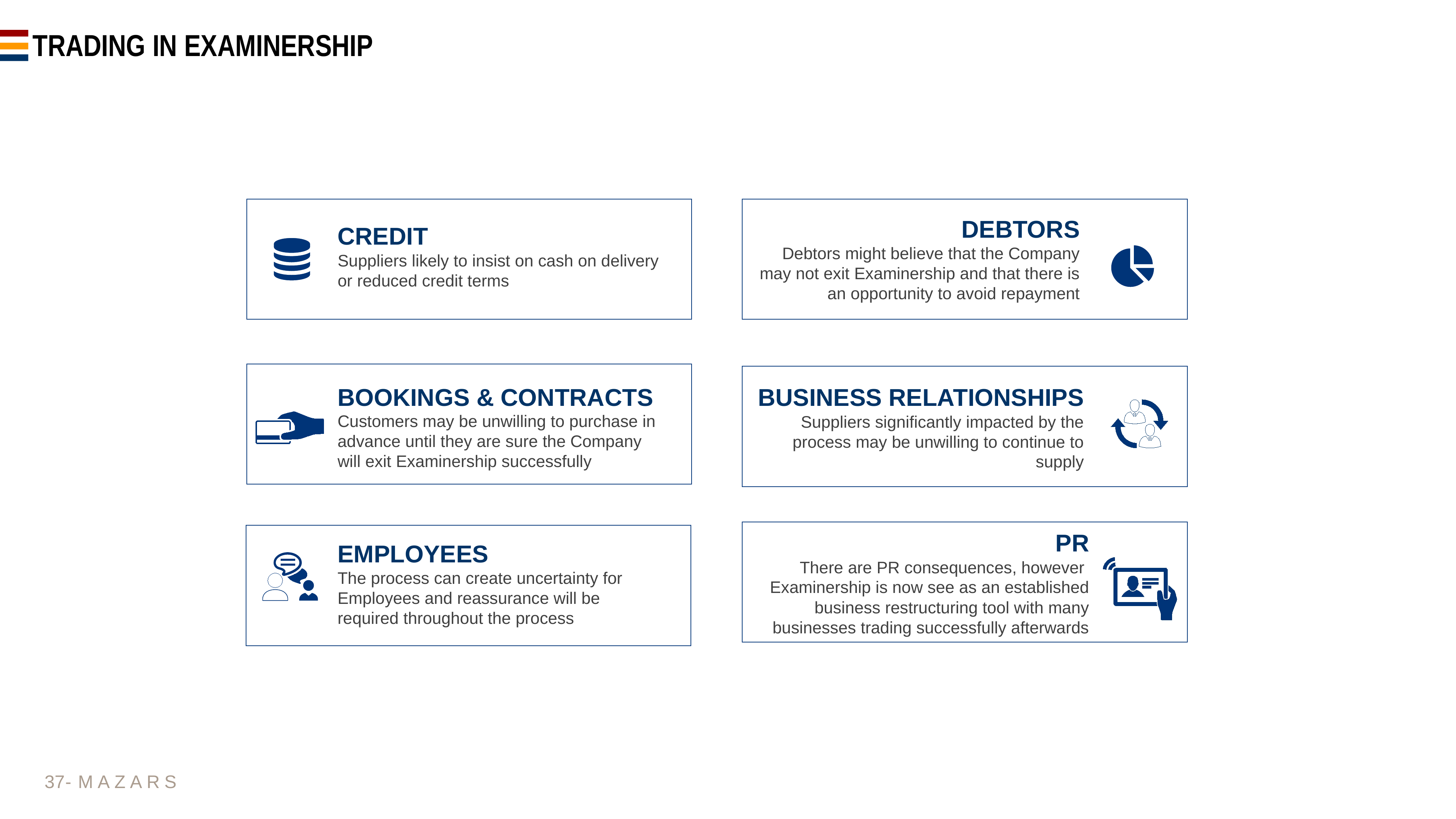

# Trading in Examinership

Debtors
Debtors might believe that the Company may not exit Examinership and that there is an opportunity to avoid repayment
Credit
Suppliers likely to insist on cash on delivery or reduced credit terms

Bookings & Contracts
Customers may be unwilling to purchase in advance until they are sure the Company will exit Examinership successfully
Business Relationships
Suppliers significantly impacted by the process may be unwilling to continue to supply

PR
There are PR consequences, however  Examinership is now see as an established business restructuring tool with many businesses trading successfully afterwards
Employees
The process can create uncertainty for Employees and reassurance will be required throughout the process

37